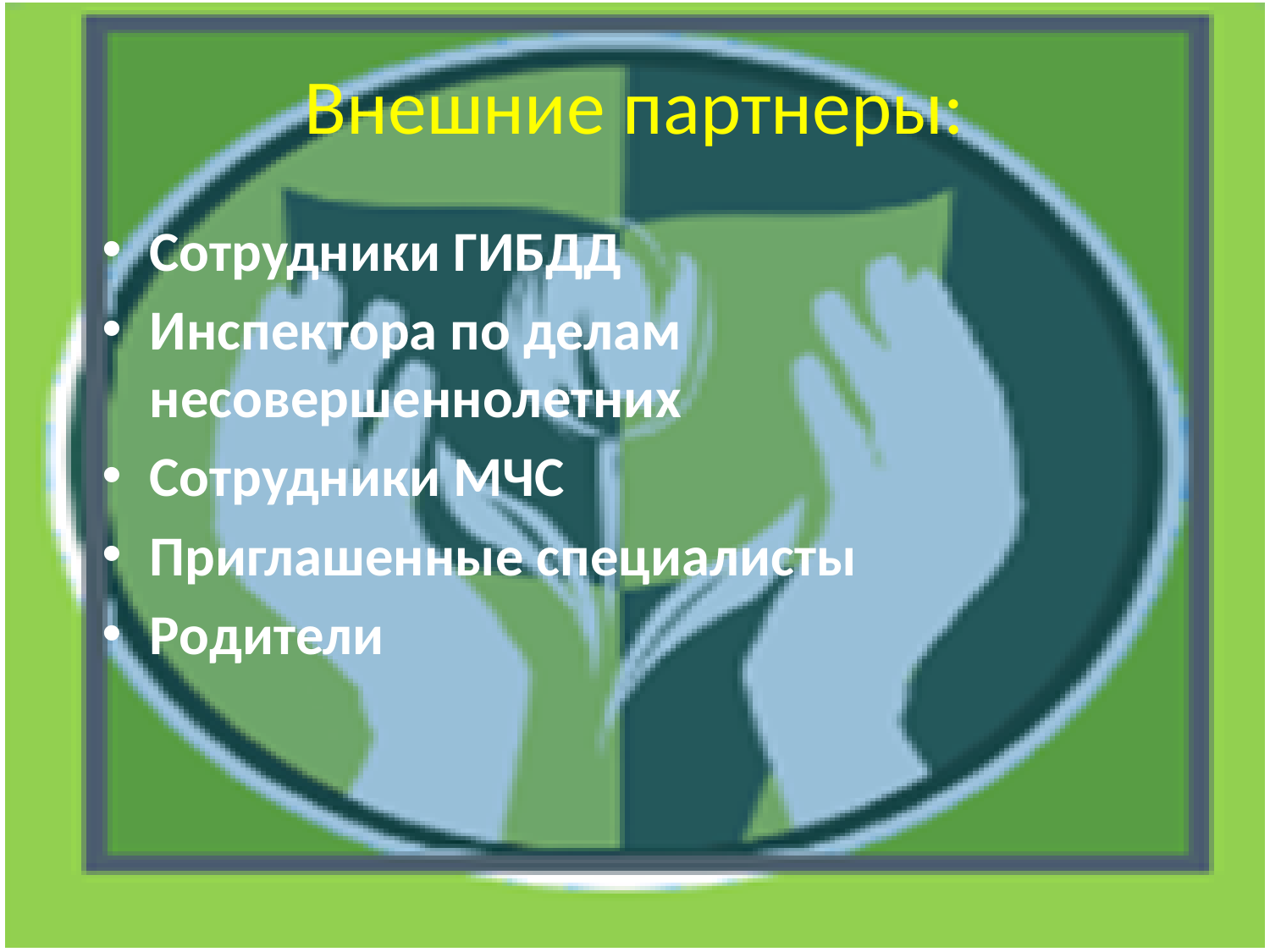

# Внешние партнеры:
Сотрудники ГИБДД
Инспектора по делам несовершеннолетних
Сотрудники МЧС
Приглашенные специалисты
Родители